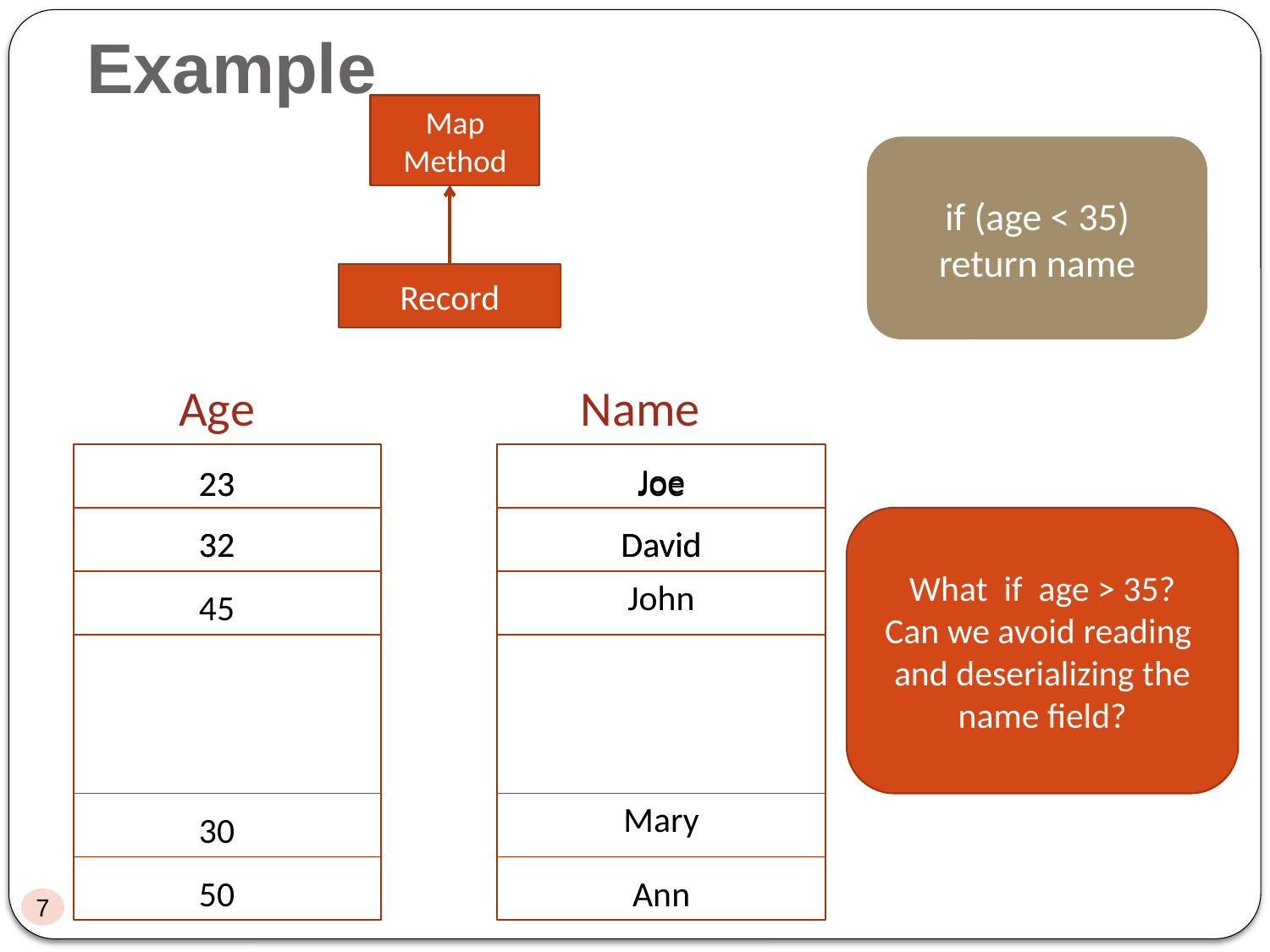

# Example
Map Method
if (age < 35)
return name
Record
Age
Name

Joe
23
23
Joe
What  if  age > 35?
Can we avoid reading  and deserializing the name field?
32
32
David
David
John
45
Mary
30
50
Ann
7